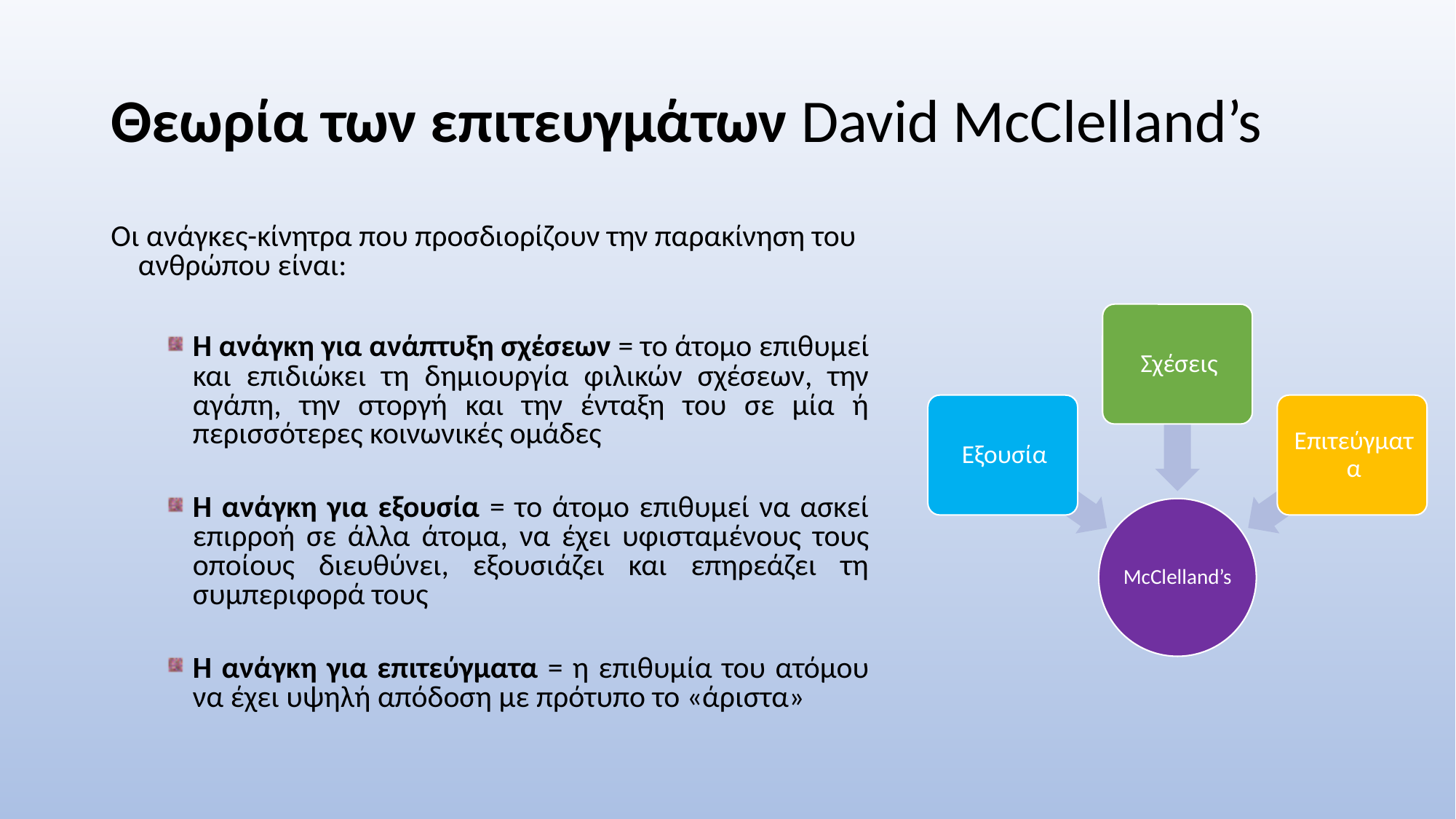

# Θεωρία των επιτευγμάτων David McClelland’s
McClelland’s
Εξουσία
Σχέσεις
Επιτεύγματα
Οι ανάγκες-κίνητρα που προσδιορίζουν την παρακίνηση του ανθρώπου είναι:

Η ανάγκη για ανάπτυξη σχέσεων = το άτομο επιθυμεί και επιδιώκει τη δημιουργία φιλικών σχέσεων, την αγάπη, την στοργή και την ένταξη του σε μία ή περισσότερες κοινωνικές ομάδες

Η ανάγκη για εξουσία = το άτομο επιθυμεί να ασκεί επιρροή σε άλλα άτομα, να έχει υφισταμένους τους οποίους διευθύνει, εξουσιάζει και επηρεάζει τη συμπεριφορά τους

Η ανάγκη για επιτεύγματα = η επιθυμία του ατόμου να έχει υψηλή απόδοση με πρότυπο το «άριστα»